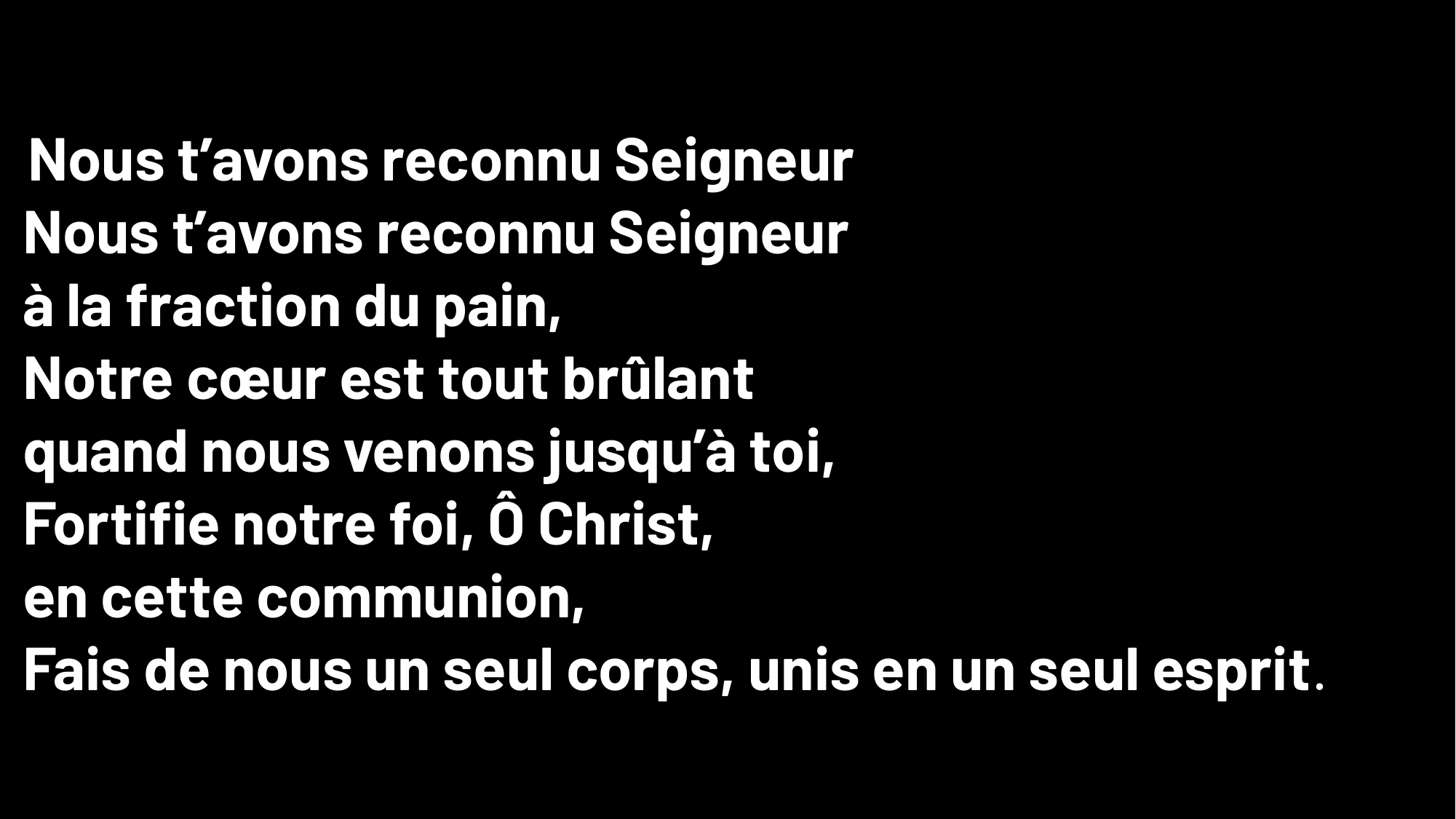

Nous t’avons reconnu Seigneur
Nous t’avons reconnu Seigneur
à la fraction du pain,
Notre cœur est tout brûlant
quand nous venons jusqu’à toi,
Fortifie notre foi, Ô Christ,
en cette communion,
Fais de nous un seul corps, unis en un seul esprit.